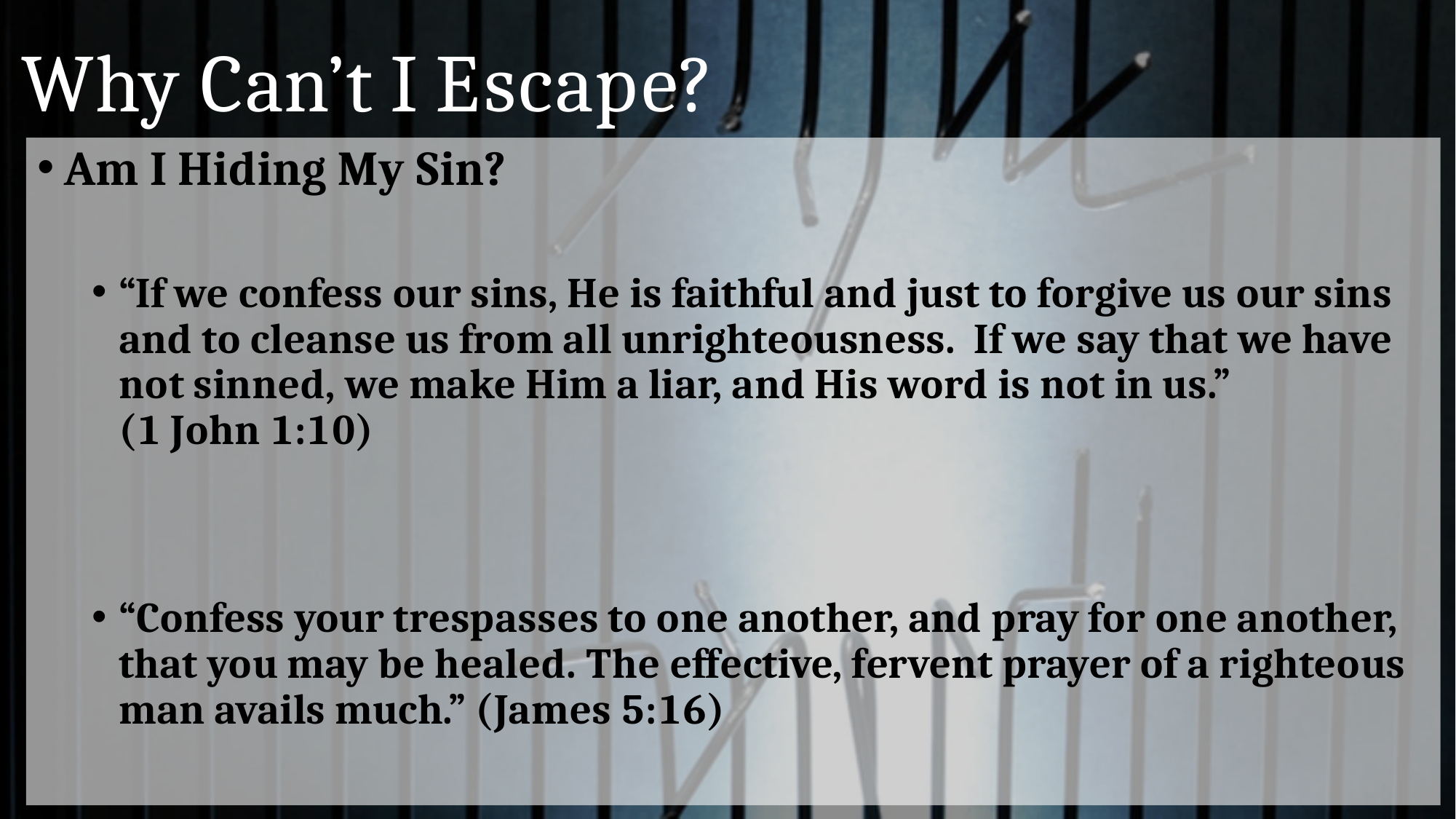

# Why Can’t I Escape?
Am I Hiding My Sin?

“If we confess our sins, He is faithful and just to forgive us our sins and to cleanse us from all unrighteousness.  If we say that we have not sinned, we make Him a liar, and His word is not in us.”                      (1 John 1:10)

“Confess your trespasses to one another, and pray for one another, that you may be healed. The effective, fervent prayer of a righteous man avails much.” (James 5:16)